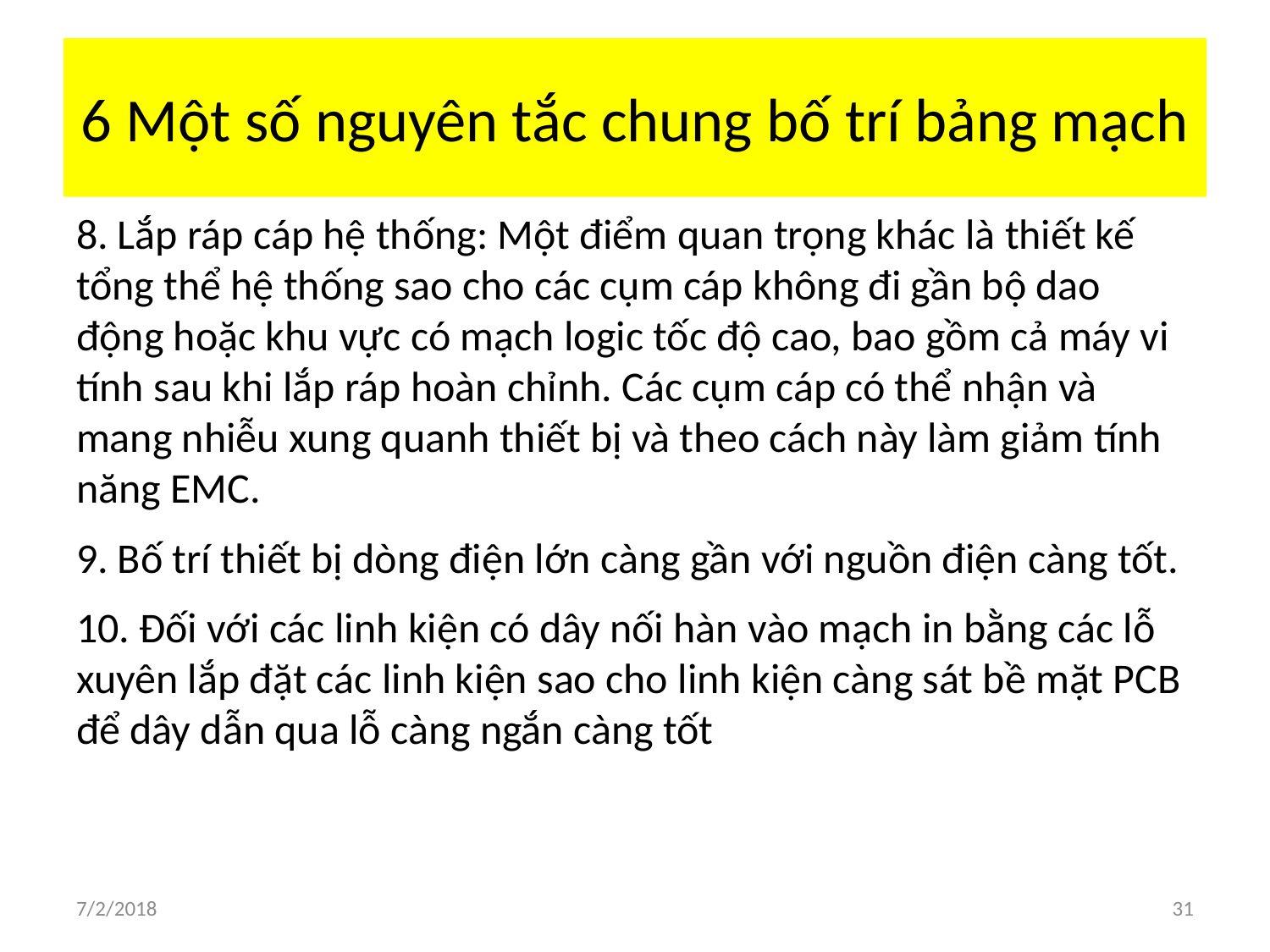

# 6 Một số nguyên tắc chung bố trí bảng mạch
8. Lắp ráp cáp hệ thống: Một điểm quan trọng khác là thiết kế tổng thể hệ thống sao cho các cụm cáp không đi gần bộ dao động hoặc khu vực có mạch logic tốc độ cao, bao gồm cả máy vi tính sau khi lắp ráp hoàn chỉnh. Các cụm cáp có thể nhận và mang nhiễu xung quanh thiết bị và theo cách này làm giảm tính năng EMC.
9. Bố trí thiết bị dòng điện lớn càng gần với nguồn điện càng tốt.
10. Đối với các linh kiện có dây nối hàn vào mạch in bằng các lỗ xuyên lắp đặt các linh kiện sao cho linh kiện càng sát bề mặt PCB để dây dẫn qua lỗ càng ngắn càng tốt
7/2/2018
31